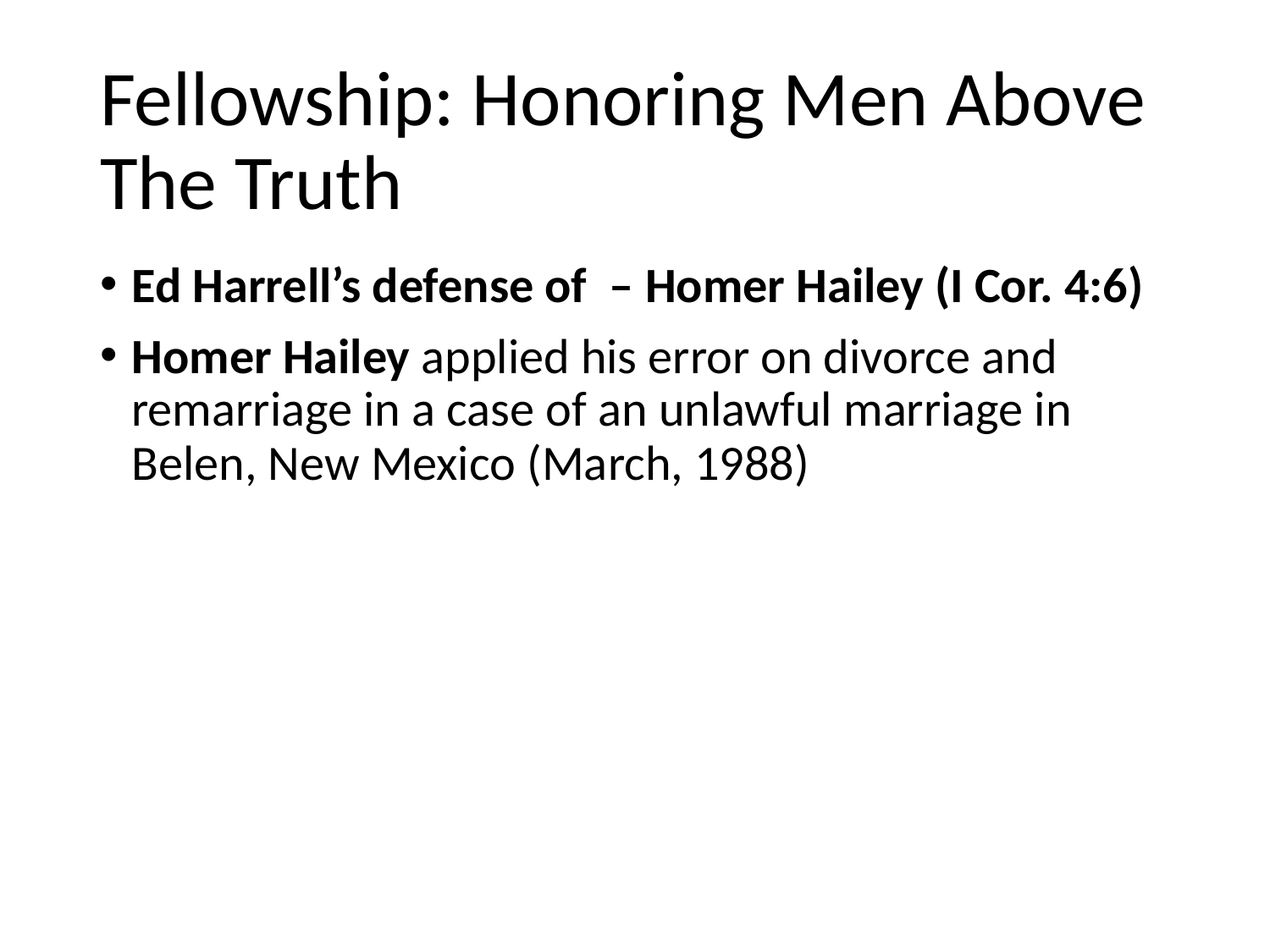

# Fellowship: Honoring Men Above The Truth
Ed Harrell’s defense of  – Homer Hailey (I Cor. 4:6)
Homer Hailey applied his error on divorce and remarriage in a case of an unlawful marriage in Belen, New Mexico (March, 1988)